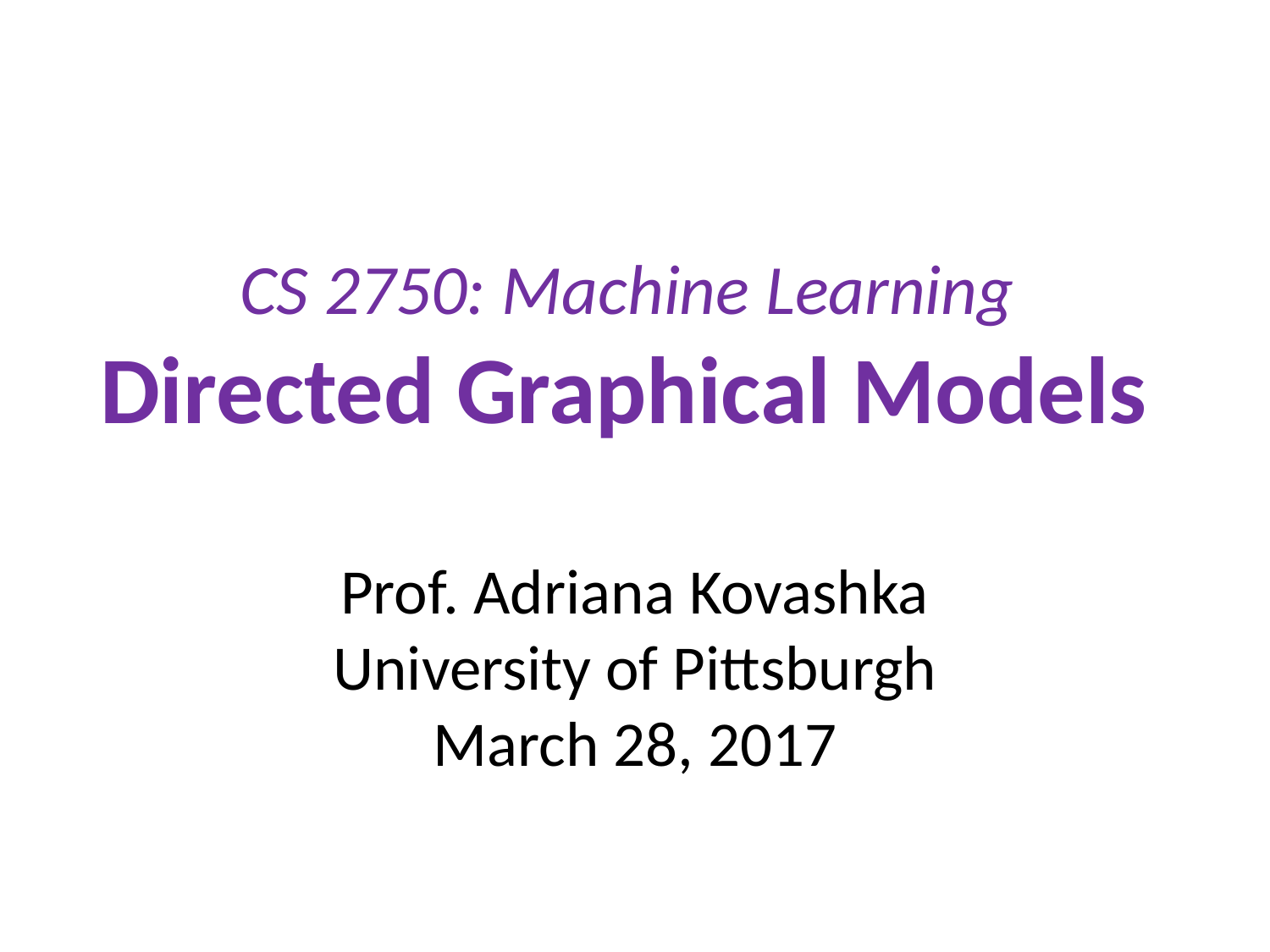

# CS 2750: Machine Learning Directed Graphical Models
Prof. Adriana Kovashka
University of Pittsburgh
March 28, 2017